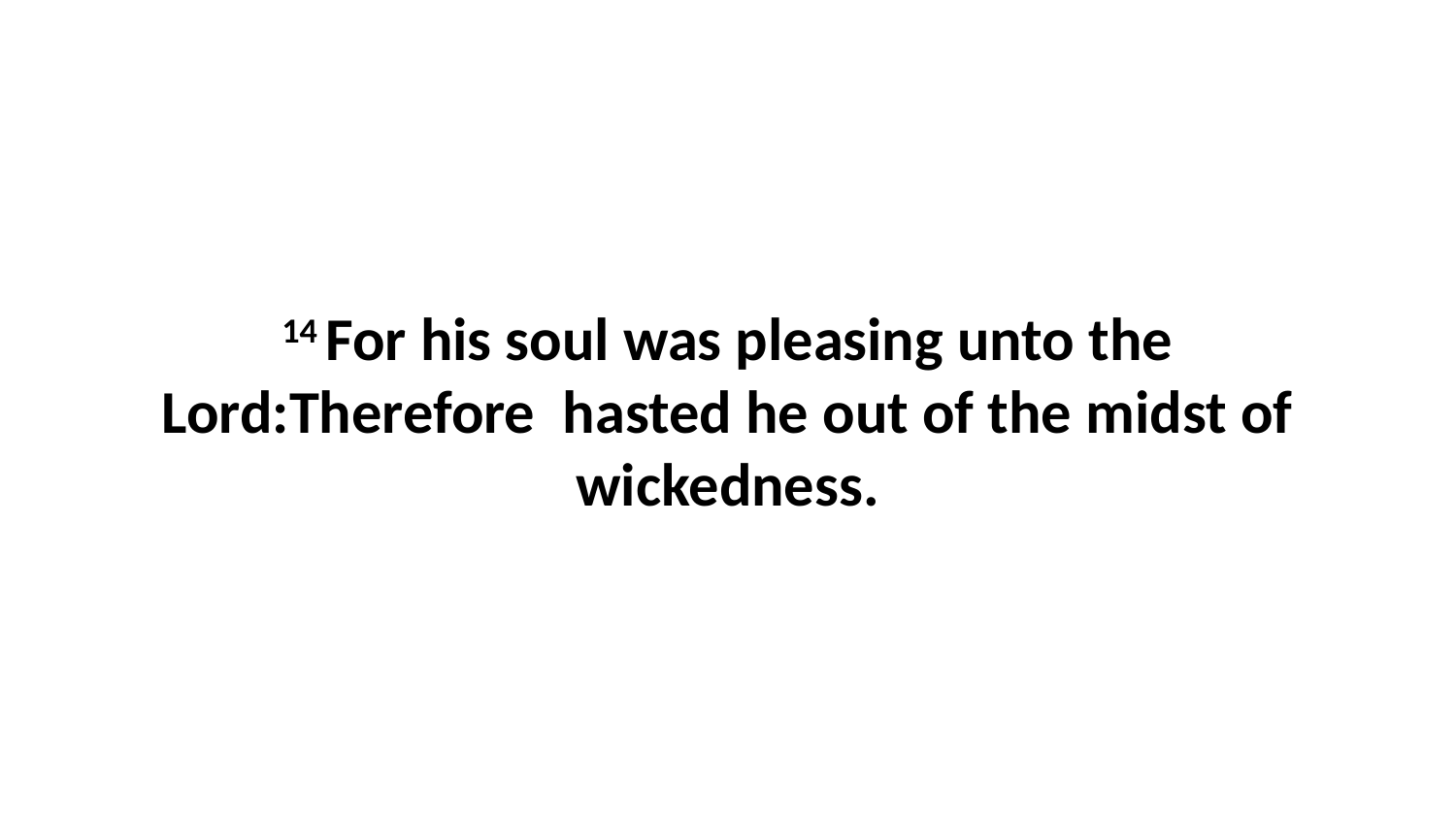

14 For his soul was pleasing unto the Lord:Therefore  hasted he out of the midst of wickedness.